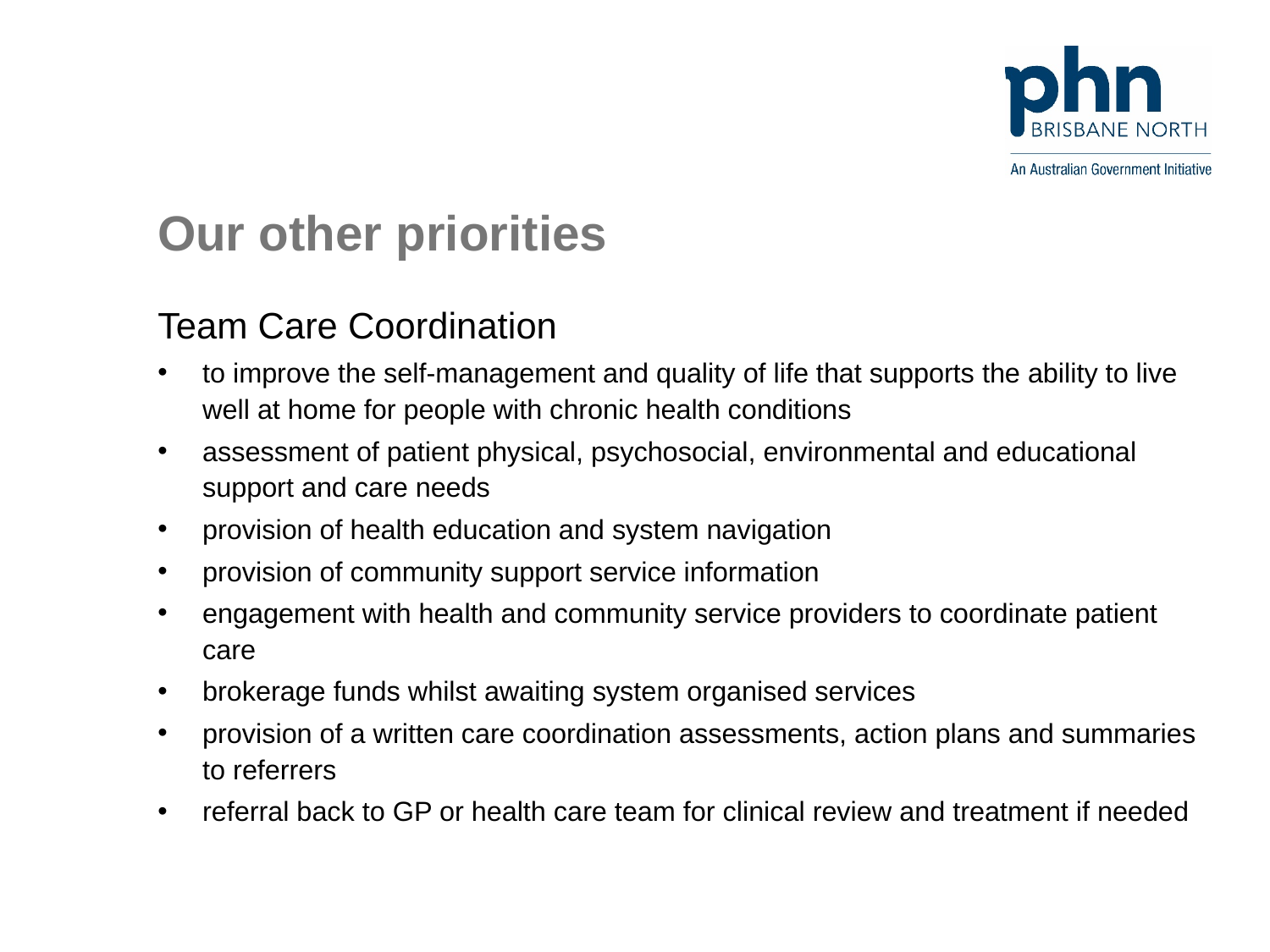

# Our other priorities
Team Care Coordination
to improve the self-management and quality of life that supports the ability to live well at home for people with chronic health conditions
assessment of patient physical, psychosocial, environmental and educational support and care needs
provision of health education and system navigation
provision of community support service information
engagement with health and community service providers to coordinate patient care
brokerage funds whilst awaiting system organised services
provision of a written care coordination assessments, action plans and summaries to referrers
referral back to GP or health care team for clinical review and treatment if needed